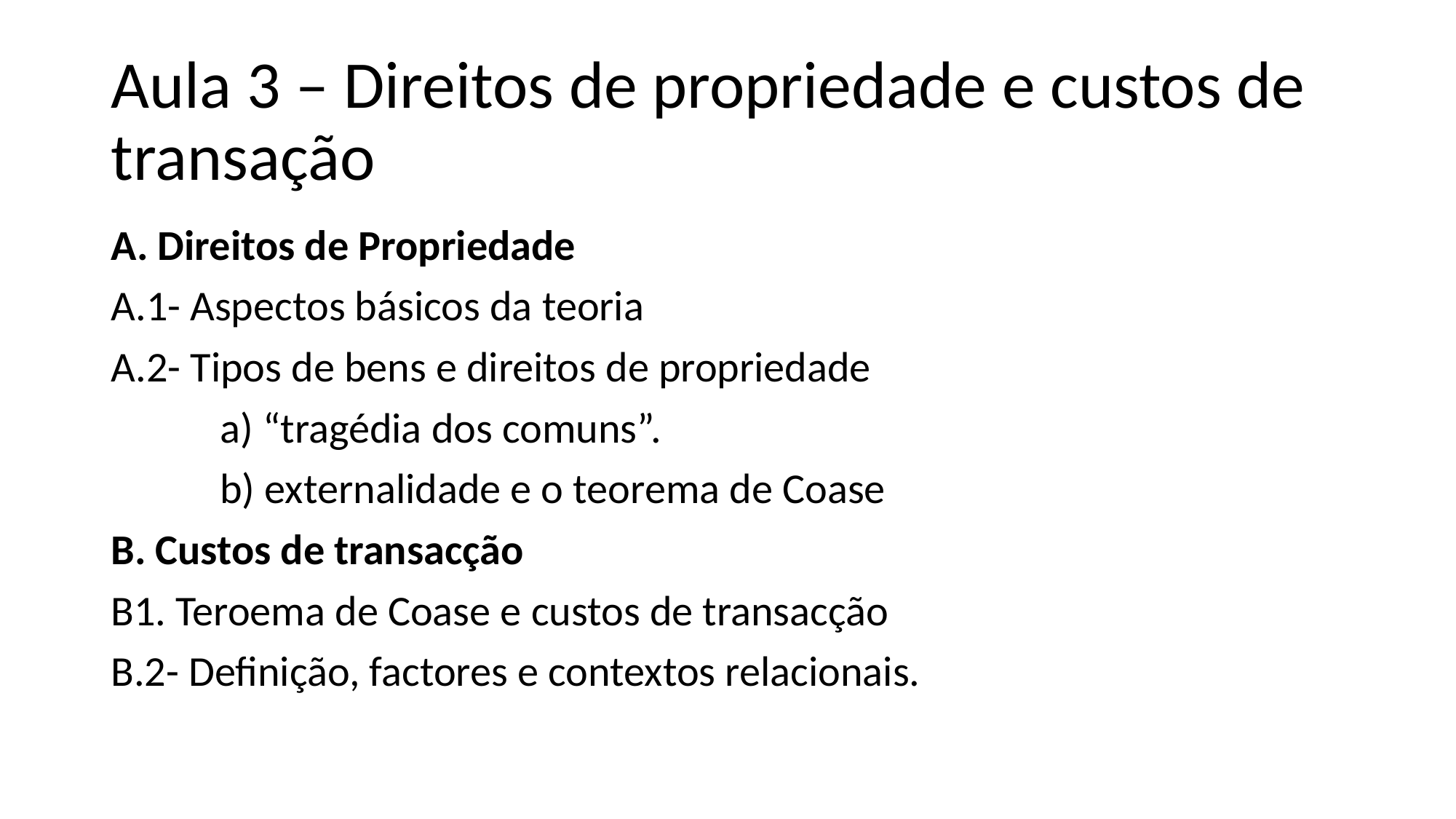

# Aula 3 – Direitos de propriedade e custos de transação
A. Direitos de Propriedade
A.1- Aspectos básicos da teoria
A.2- Tipos de bens e direitos de propriedade
	a) “tragédia dos comuns”.
	b) externalidade e o teorema de Coase
B. Custos de transacção
B1. Teroema de Coase e custos de transacção
B.2- Definição, factores e contextos relacionais.